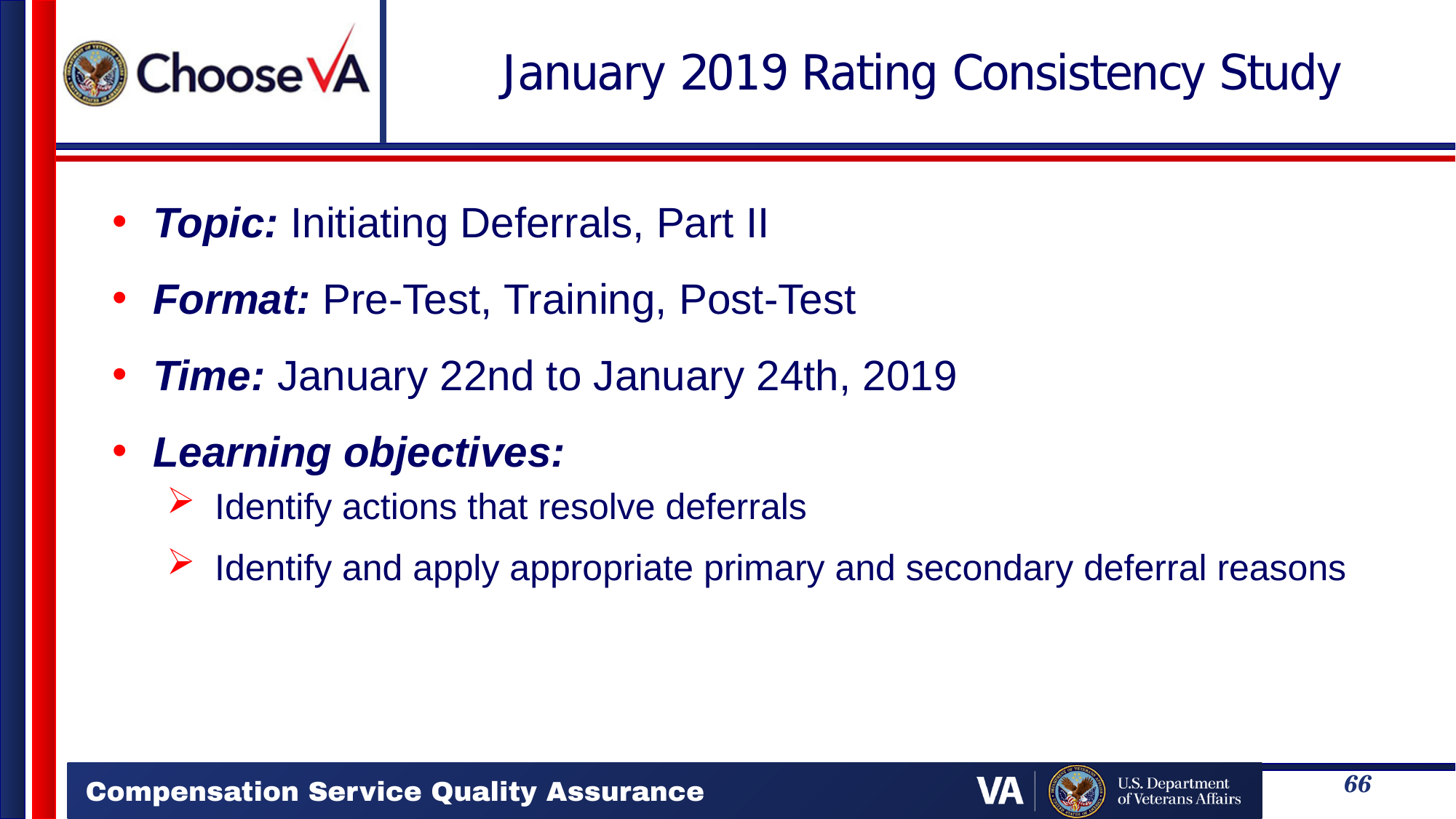

# January 2019 Rating Consistency Study
Topic: Initiating Deferrals, Part II

Format: Pre-Test, Training, Post-Test

Time: January 22nd to January 24th, 2019

Learning objectives:
Identify actions that resolve deferrals

Identify and apply appropriate primary and secondary deferral reasons
66